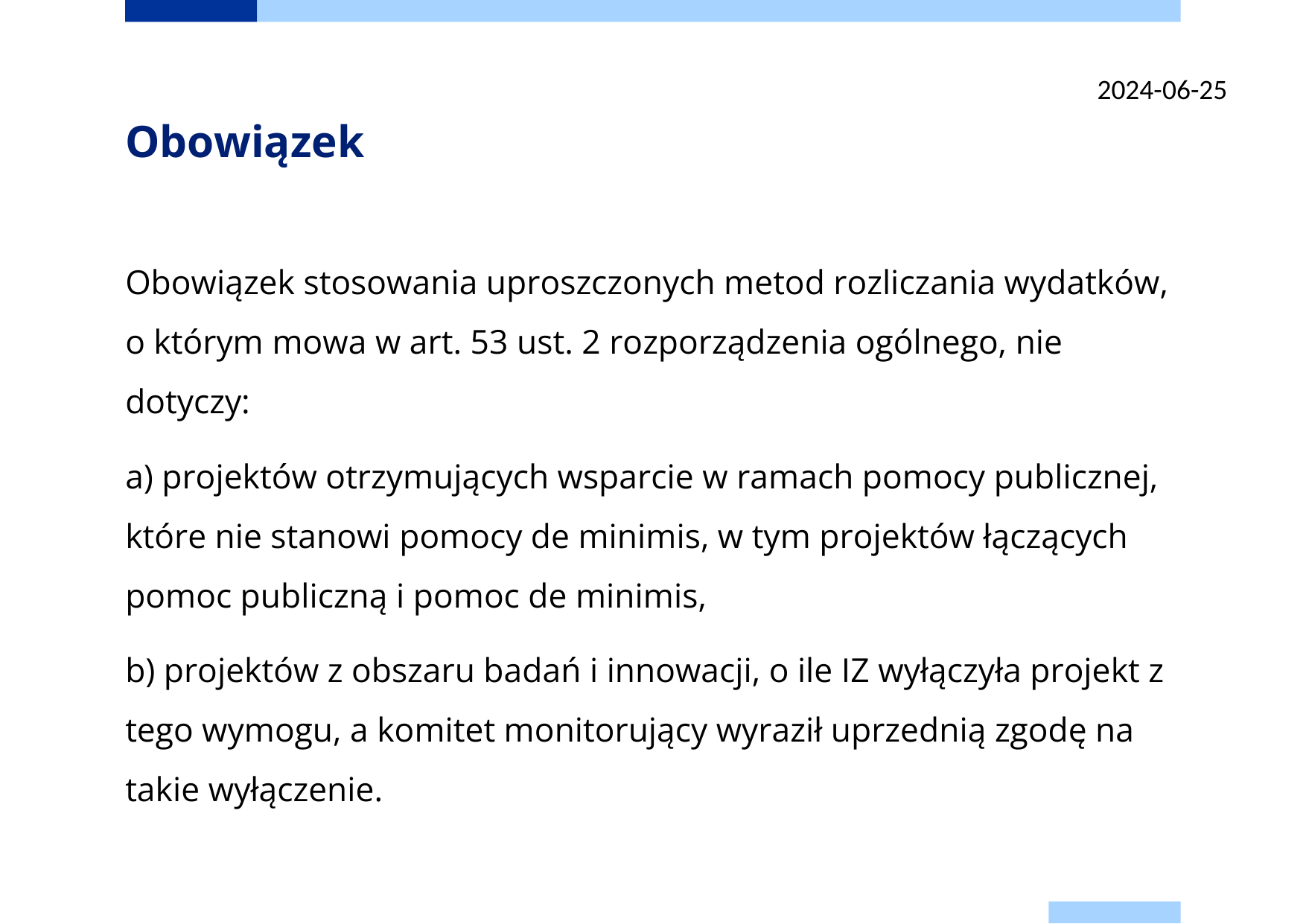

2024-06-25
# Obowiązek
Obowiązek stosowania uproszczonych metod rozliczania wydatków, o którym mowa w art. 53 ust. 2 rozporządzenia ogólnego, nie dotyczy:
a) projektów otrzymujących wsparcie w ramach pomocy publicznej, które nie stanowi pomocy de minimis, w tym projektów łączących pomoc publiczną i pomoc de minimis,
b) projektów z obszaru badań i innowacji, o ile IZ wyłączyła projekt z tego wymogu, a komitet monitorujący wyraził uprzednią zgodę na takie wyłączenie.